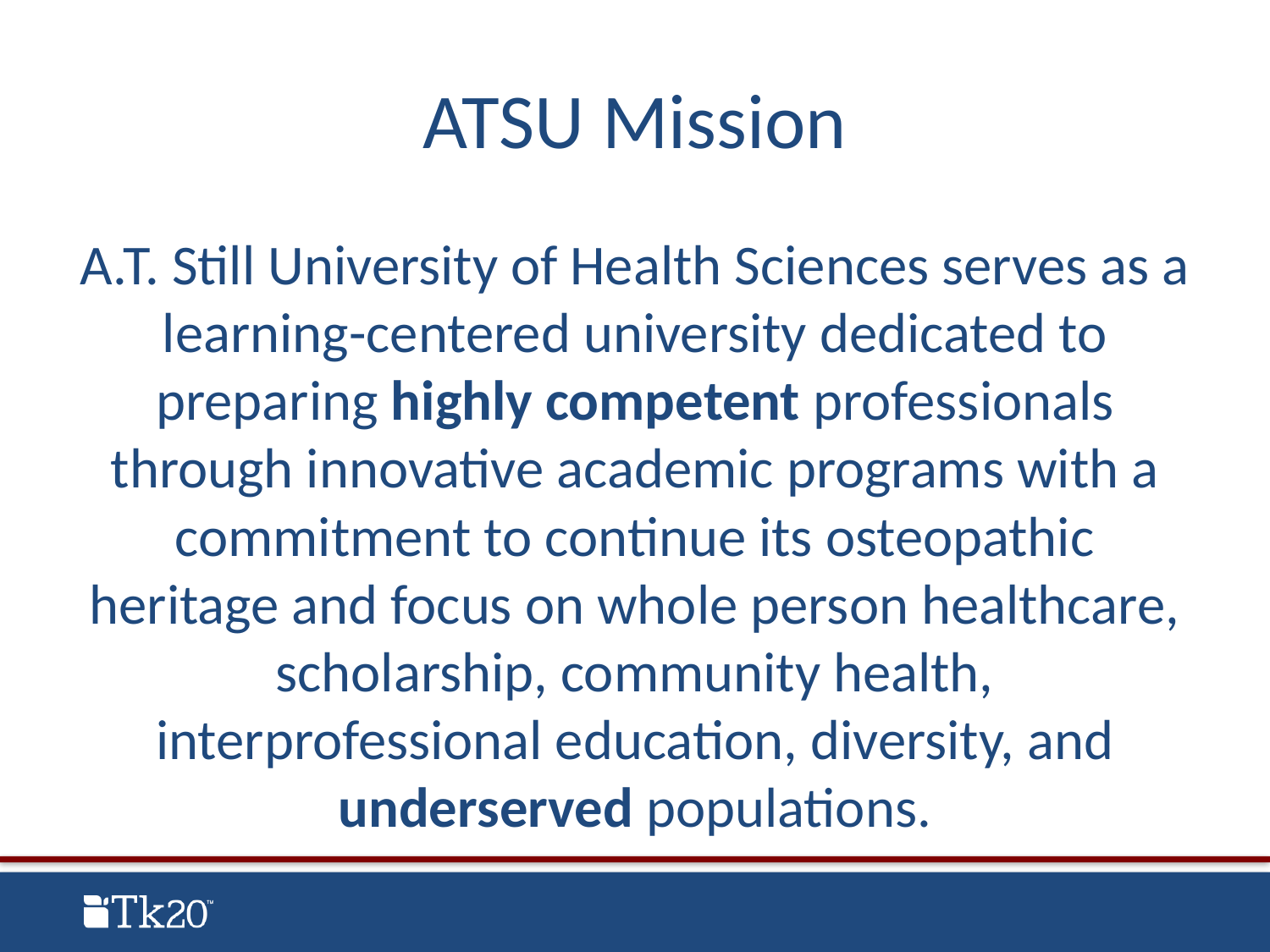

# ATSU Mission
A.T. Still University of Health Sciences serves as a learning-centered university dedicated to preparing highly competent professionals through innovative academic programs with a commitment to continue its osteopathic heritage and focus on whole person healthcare, scholarship, community health, interprofessional education, diversity, and underserved populations.